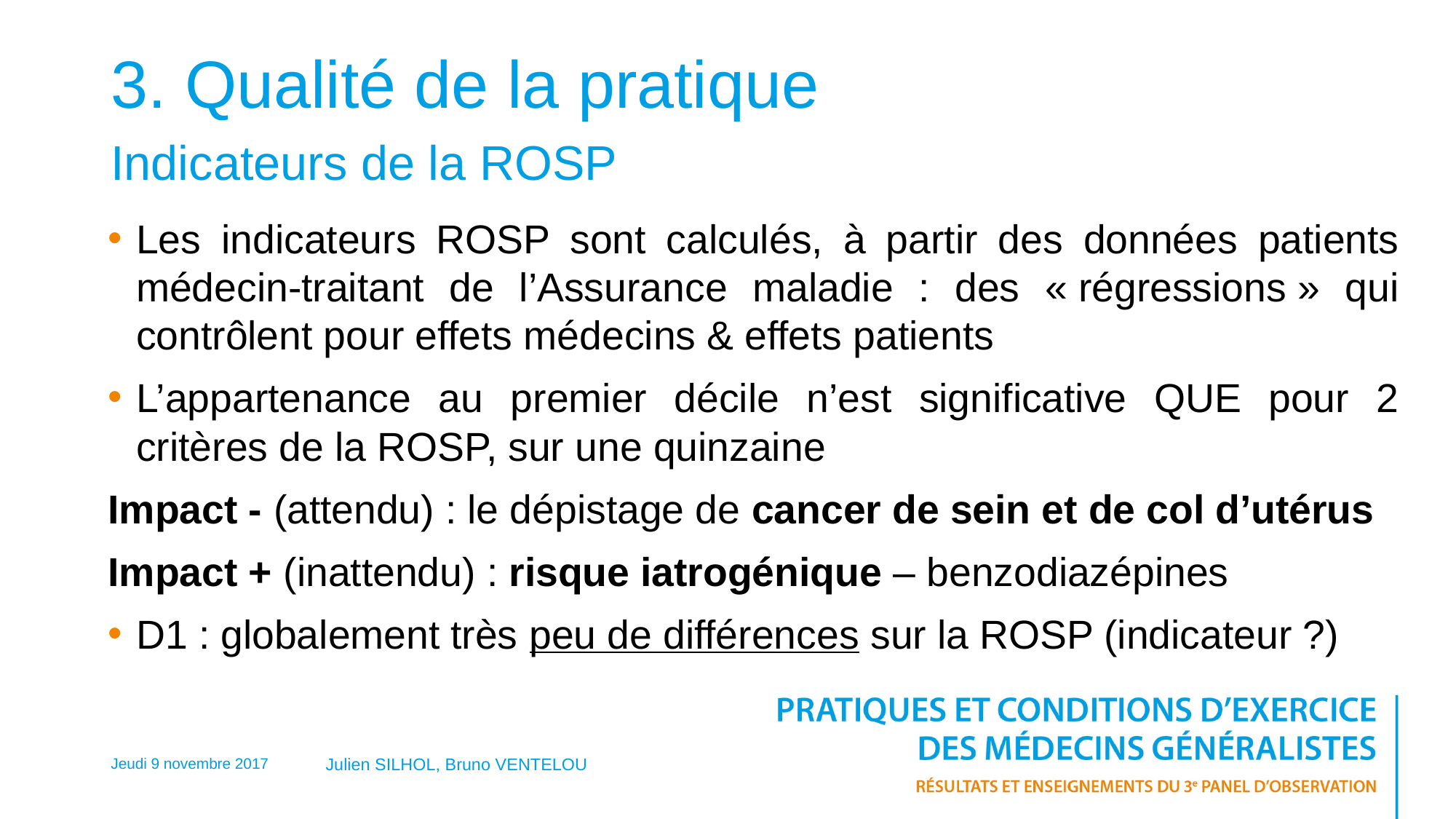

# 3. Qualité de la pratique Indicateurs de la ROSP
Les indicateurs ROSP sont calculés, à partir des données patients médecin-traitant de l’Assurance maladie : des « régressions » qui contrôlent pour effets médecins & effets patients
L’appartenance au premier décile n’est significative QUE pour 2 critères de la ROSP, sur une quinzaine
Impact - (attendu) : le dépistage de cancer de sein et de col d’utérus
Impact + (inattendu) : risque iatrogénique – benzodiazépines
D1 : globalement très peu de différences sur la ROSP (indicateur ?)
Jeudi 9 novembre 2017
Julien SILHOL, Bruno VENTELOU